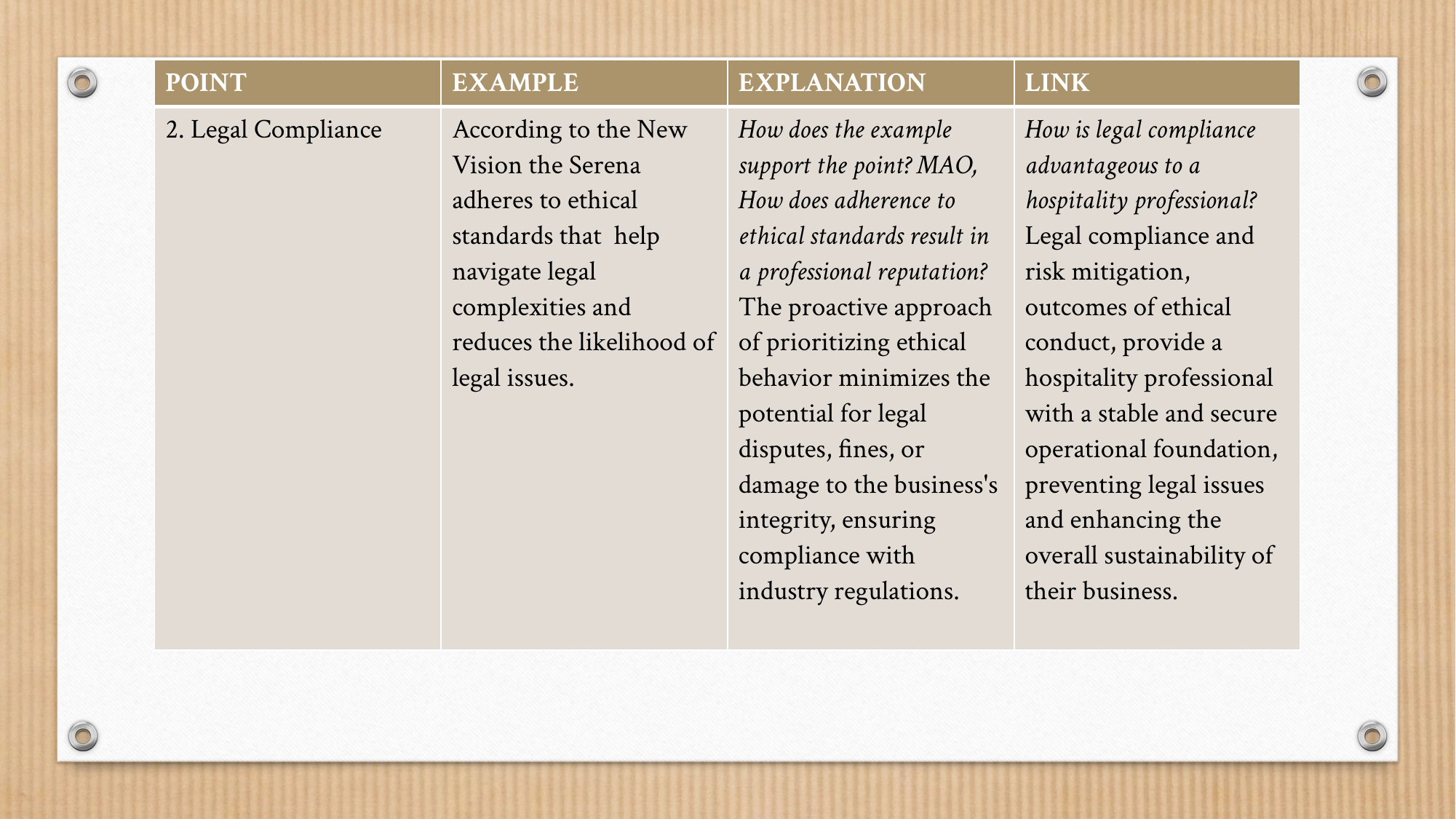

| POINT | EXAMPLE | EXPLANATION | LINK |
| --- | --- | --- | --- |
| 2. Legal Compliance | According to the New Vision the Serena adheres to ethical standards that  help navigate legal complexities and reduces the likelihood of legal issues. | How does the example support the point? MAO, How does adherence to ethical standards result in a professional reputation? The proactive approach of prioritizing ethical behavior minimizes the potential for legal disputes, fines, or damage to the business's integrity, ensuring compliance with industry regulations. | How is legal compliance advantageous to a hospitality professional? Legal compliance and risk mitigation, outcomes of ethical conduct, provide a hospitality professional with a stable and secure operational foundation, preventing legal issues and enhancing the overall sustainability of their business. |